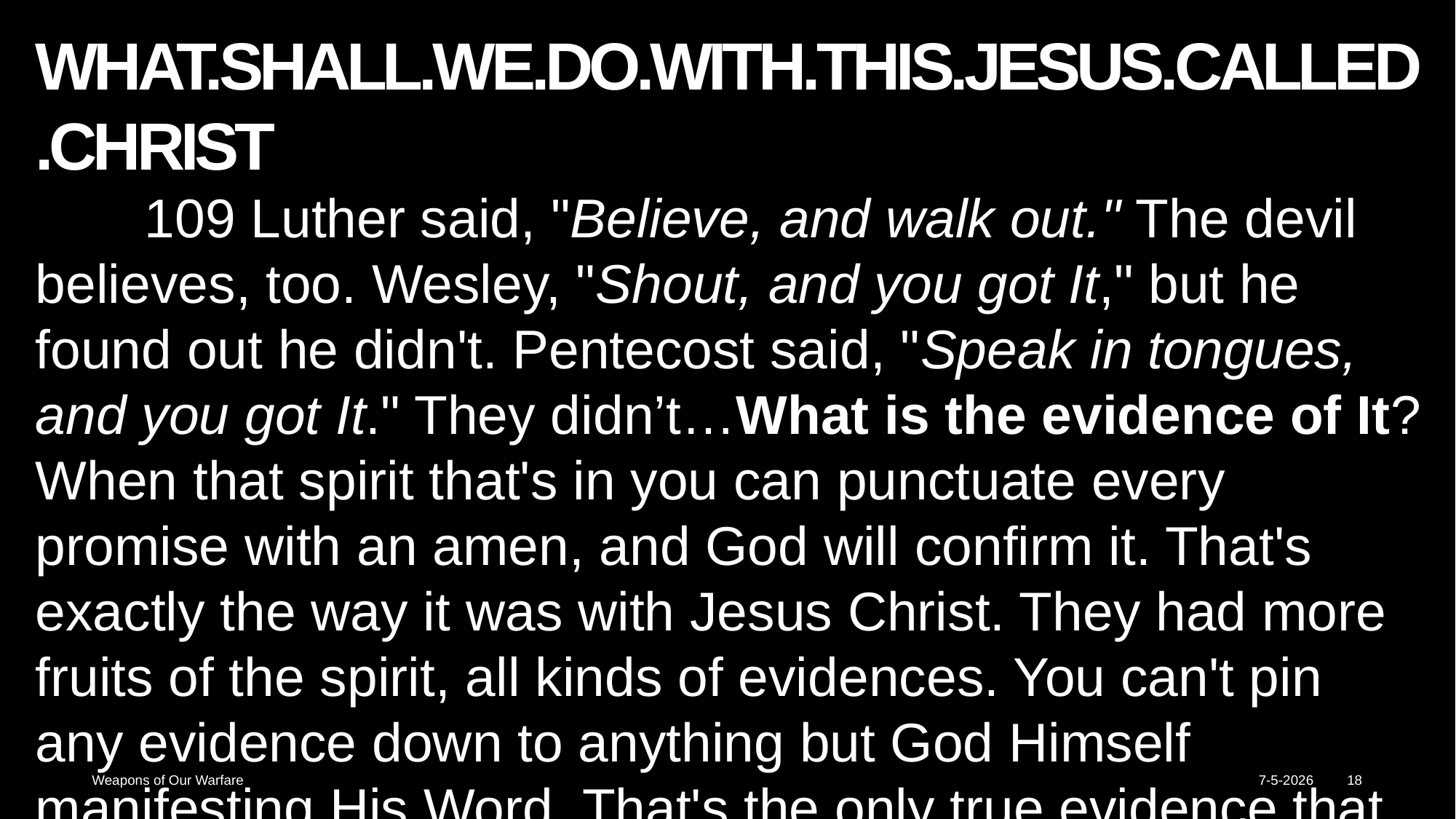

WHAT.SHALL.WE.DO.WITH.THIS.JESUS.CALLED.CHRIST
	109 Luther said, "Believe, and walk out." The devil believes, too. Wesley, "Shout, and you got It," but he found out he didn't. Pentecost said, "Speak in tongues, and you got It." They didn’t…What is the evidence of It? When that spirit that's in you can punctuate every promise with an amen, and God will confirm it. That's exactly the way it was with Jesus Christ. They had more fruits of the spirit, all kinds of evidences. You can't pin any evidence down to anything but God Himself manifesting His Word. That's the only true evidence that there is that you're a Christian. 	64-0126
Weapons of Our Warfare
7-5-2026
18